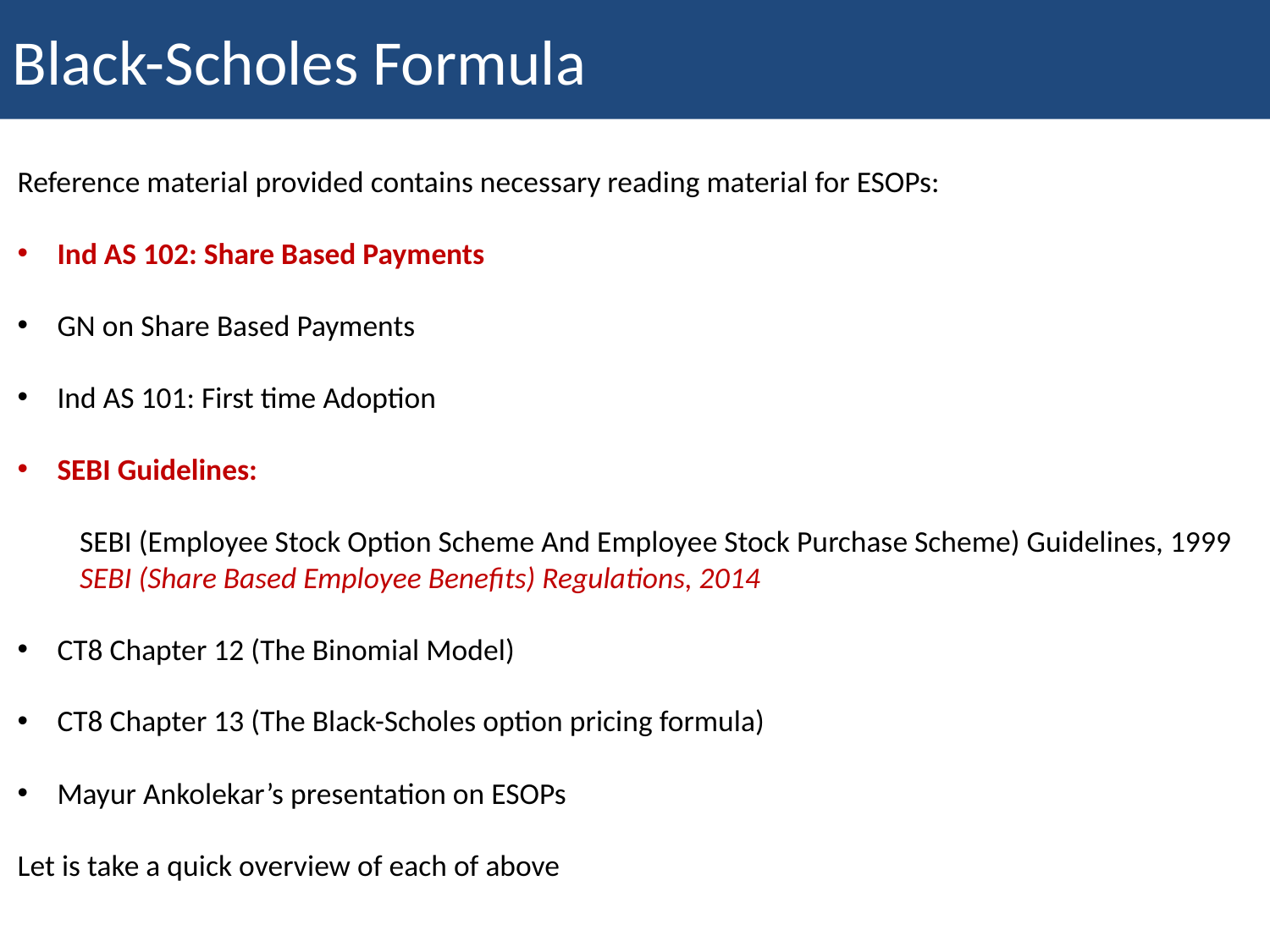

Black-Scholes Formula

| The Black –Scholes Formulas |
| --- |
Reference material provided contains necessary reading material for ESOPs:

Ind AS 102: Share Based Payments

GN on Share Based Payments

Ind AS 101: First time Adoption

SEBI Guidelines:

SEBI (Employee Stock Option Scheme And Employee Stock Purchase Scheme) Guidelines, 1999
SEBI (Share Based Employee Benefits) Regulations, 2014

CT8 Chapter 12 (The Binomial Model)

CT8 Chapter 13 (The Black-Scholes option pricing formula)

Mayur Ankolekar’s presentation on ESOPs

Let is take a quick overview of each of above